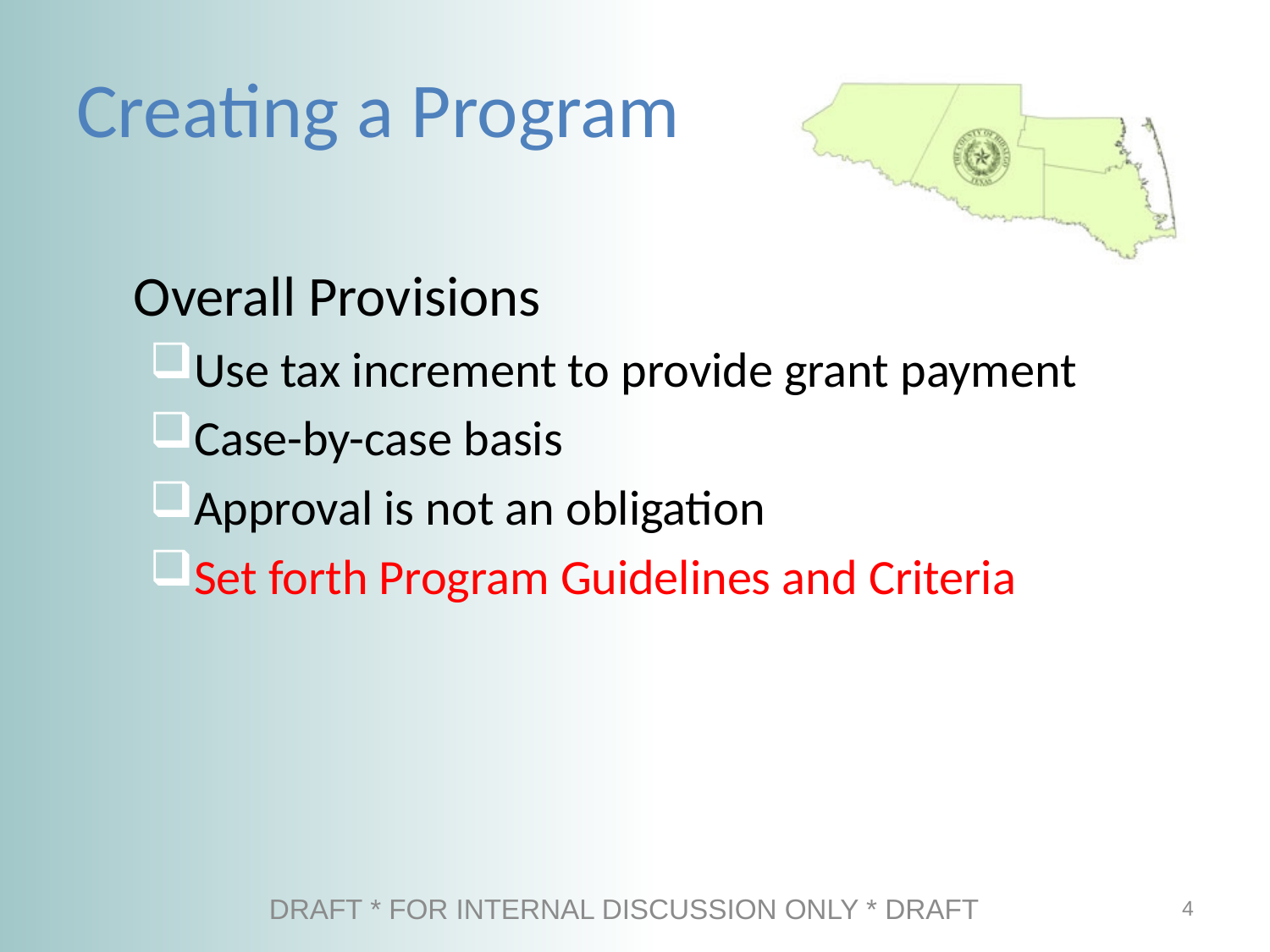

# Creating a Program
	Overall Provisions
Use tax increment to provide grant payment
Case-by-case basis
Approval is not an obligation
Set forth Program Guidelines and Criteria
DRAFT * FOR INTERNAL DISCUSSION ONLY * DRAFT
4